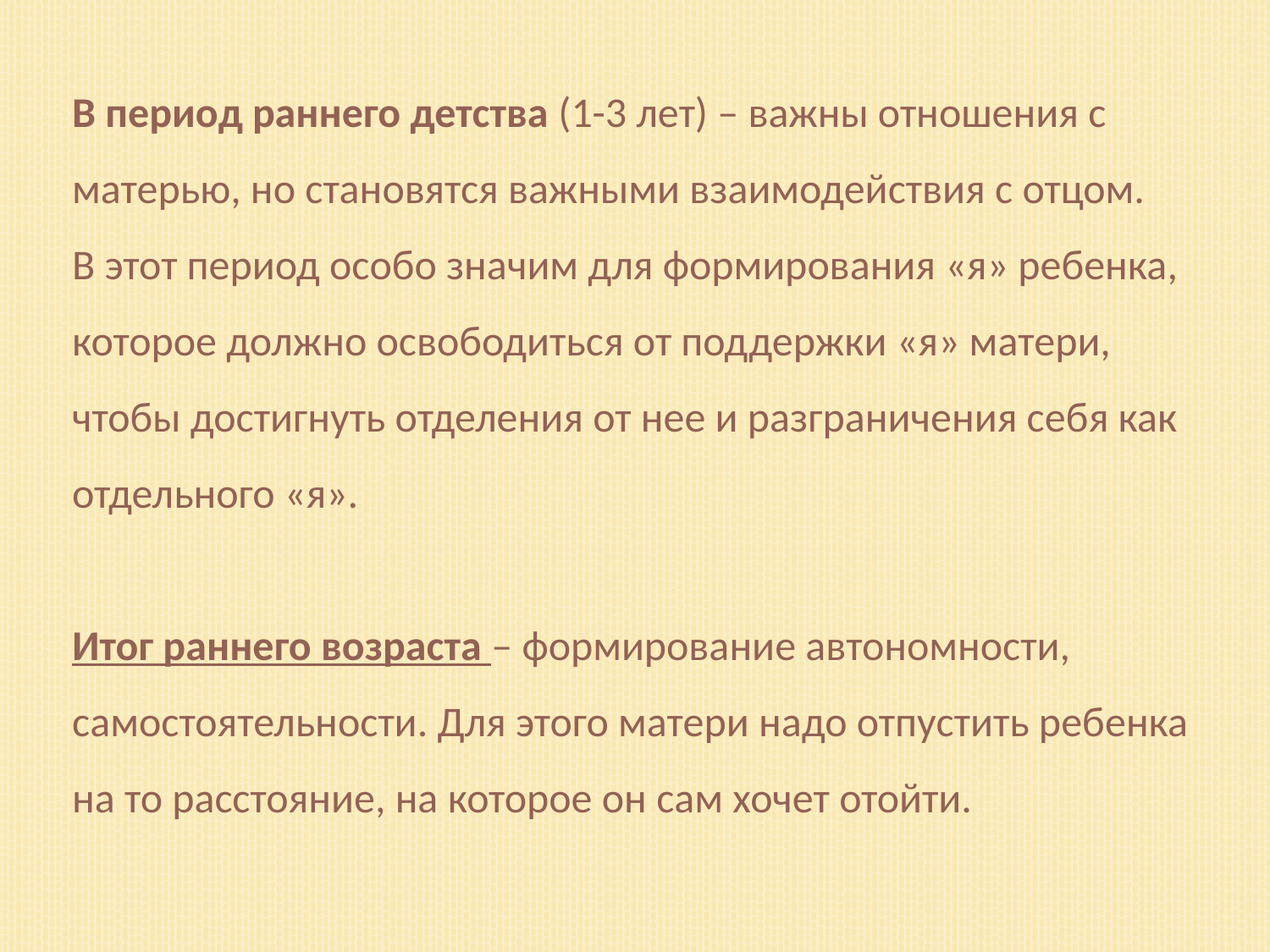

В период раннего детства (1-3 лет) – важны отношения с матерью, но становятся важными взаимодействия с отцом.
В этот период особо значим для формирования «я» ребенка, которое должно освободиться от поддержки «я» матери, чтобы достигнуть отделения от нее и разграничения себя как отдельного «я».

Итог раннего возраста – формирование автономности, самостоятельности. Для этого матери надо отпустить ребенка на то расстояние, на которое он сам хочет отойти.